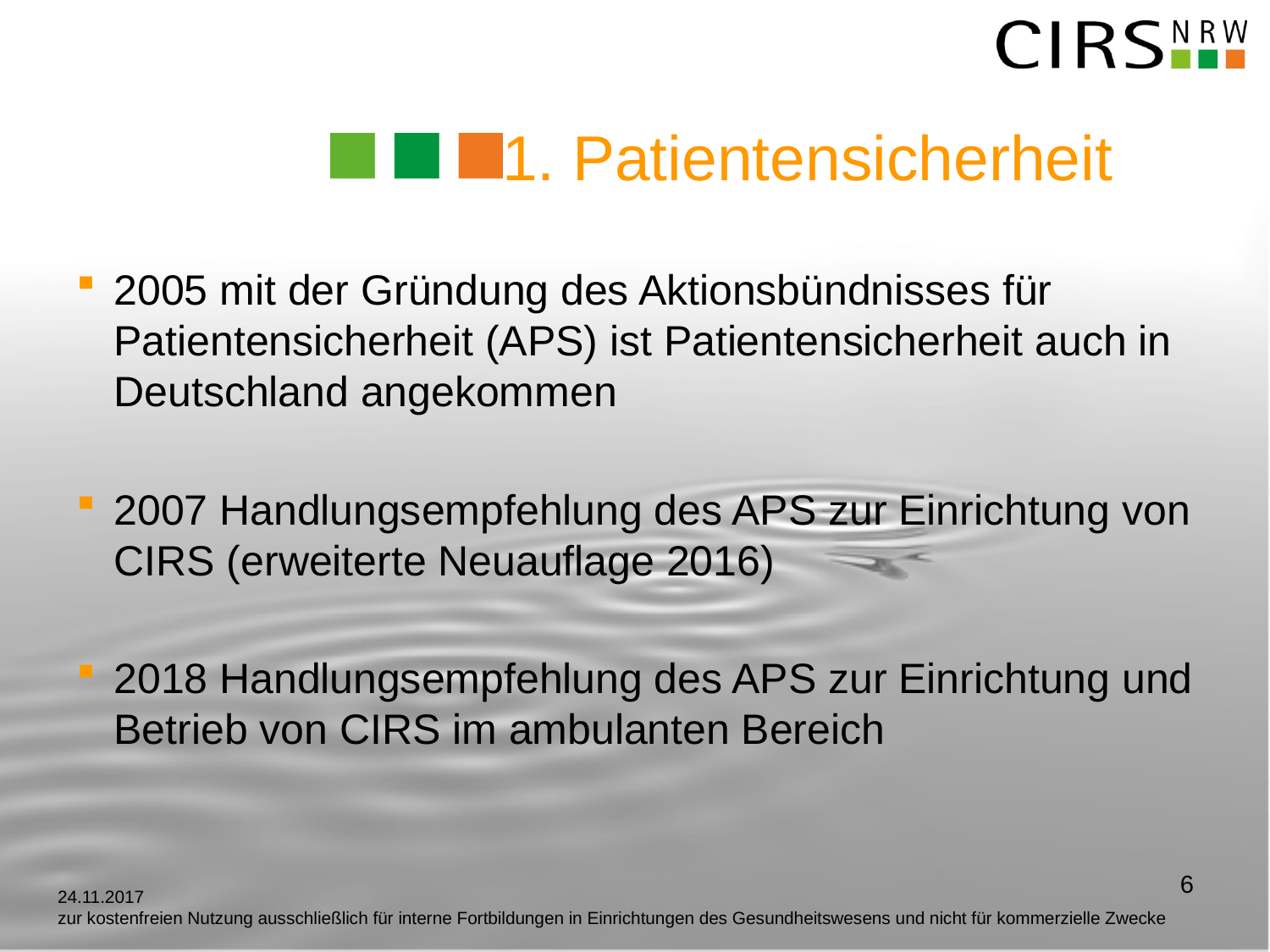

# 1. Patientensicherheit
2005 mit der Gründung des Aktionsbündnisses für Patientensicherheit (APS) ist Patientensicherheit auch in Deutschland angekommen

2007 Handlungsempfehlung des APS zur Einrichtung von  CIRS (erweiterte Neuauflage 2016)

2018 Handlungsempfehlung des APS zur Einrichtung und Betrieb von CIRS im ambulanten Bereich

6
24.11.2017
zur kostenfreien Nutzung ausschließlich für interne Fortbildungen in Einrichtungen des Gesundheitswesens und nicht für kommerzielle Zwecke